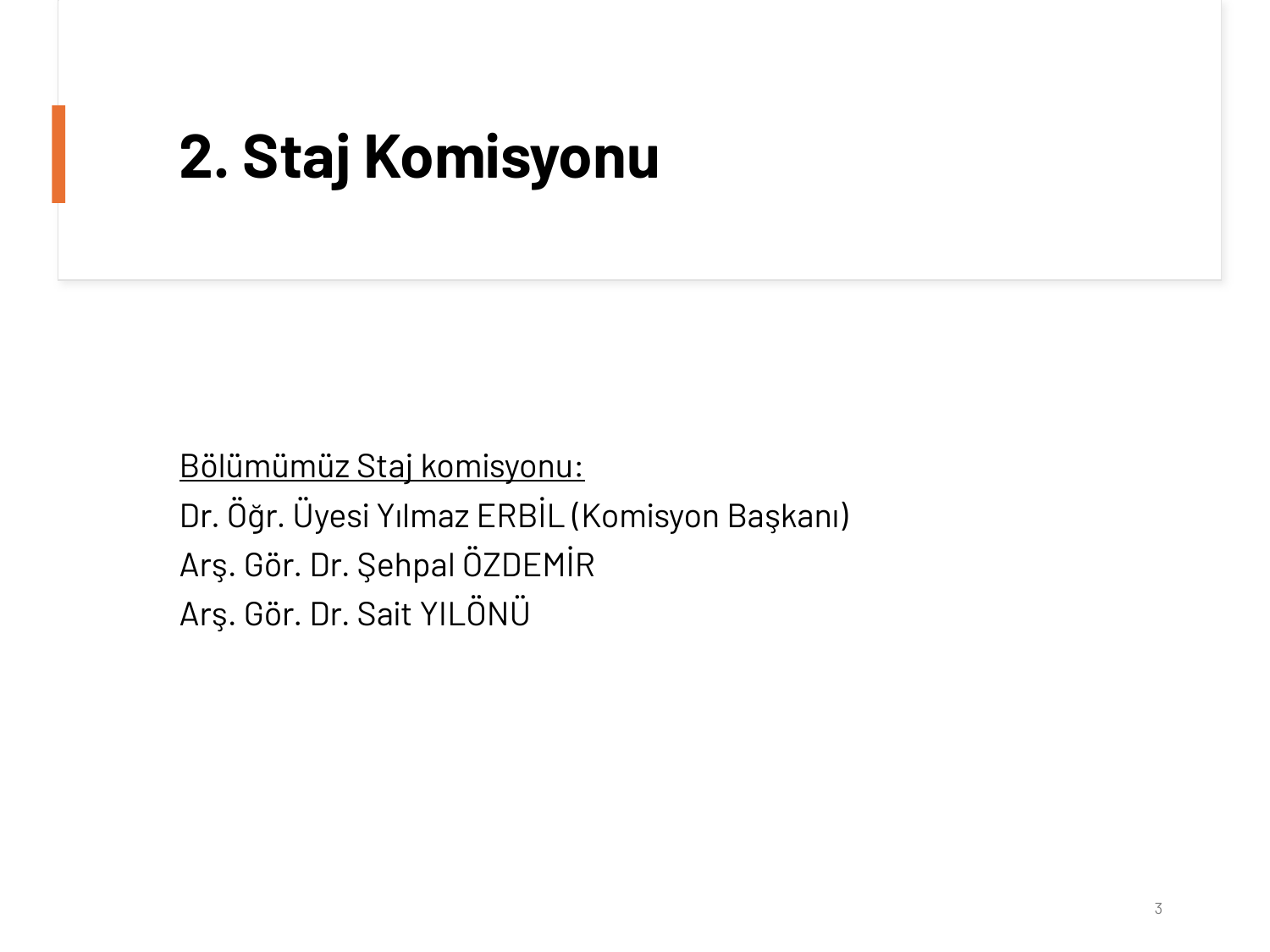

# 2. Staj Komisyonu

Bölümümüz Staj komisyonu:
Dr. Öğr. Üyesi Yılmaz ERBİL (Komisyon Başkanı)
Arş. Gör. Dr. Şehpal ÖZDEMİR
Arş. Gör. Dr. Sait YILÖNÜ
3